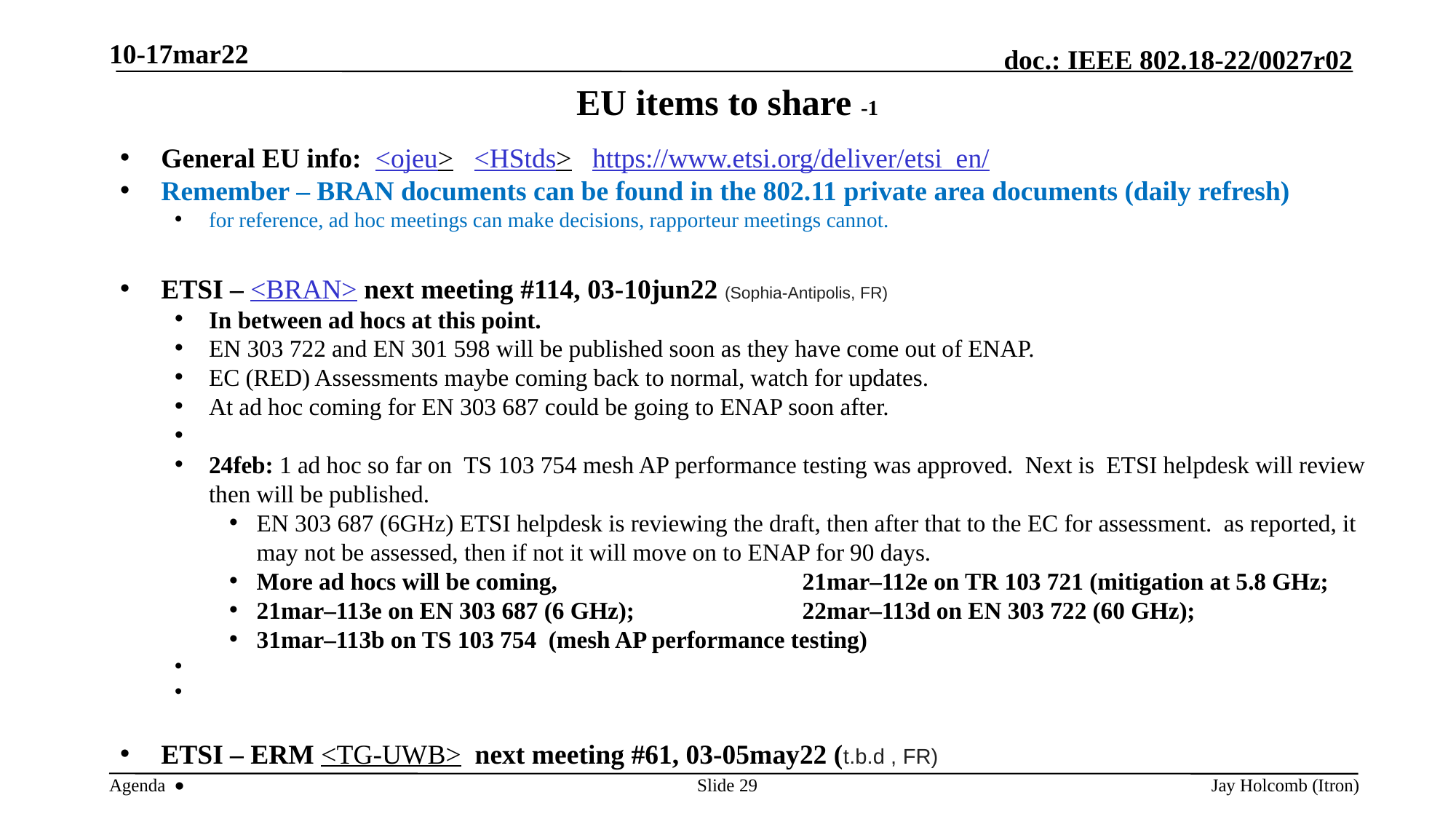

10-17mar22
# EU items to share -1
General EU info:  <ojeu>   <HStds>   https://www.etsi.org/deliver/etsi_en/
Remember – BRAN documents can be found in the 802.11 private area documents (daily refresh)
for reference, ad hoc meetings can make decisions, rapporteur meetings cannot.

ETSI – <BRAN> next meeting #114, 03-10jun22 (Sophia-Antipolis, FR)
In between ad hocs at this point.
EN 303 722 and EN 301 598 will be published soon as they have come out of ENAP.
EC (RED) Assessments maybe coming back to normal, watch for updates.
At ad hoc coming for EN 303 687 could be going to ENAP soon after.

24feb: 1 ad hoc so far on  TS 103 754 mesh AP performance testing was approved.  Next is  ETSI helpdesk will review then will be published.
EN 303 687 (6GHz) ETSI helpdesk is reviewing the draft, then after that to the EC for assessment.  as reported, it may not be assessed, then if not it will move on to ENAP for 90 days.
More ad hocs will be coming,   			21mar–112e on TR 103 721 (mitigation at 5.8 GHz;
21mar–113e on EN 303 687 (6 GHz);		22mar–113d on EN 303 722 (60 GHz);
31mar–113b on TS 103 754  (mesh AP performance testing)

ETSI – ERM <TG-UWB>  next meeting #61, 03-05may22 (t.b.d , FR)

Slide 29
Jay Holcomb (Itron)